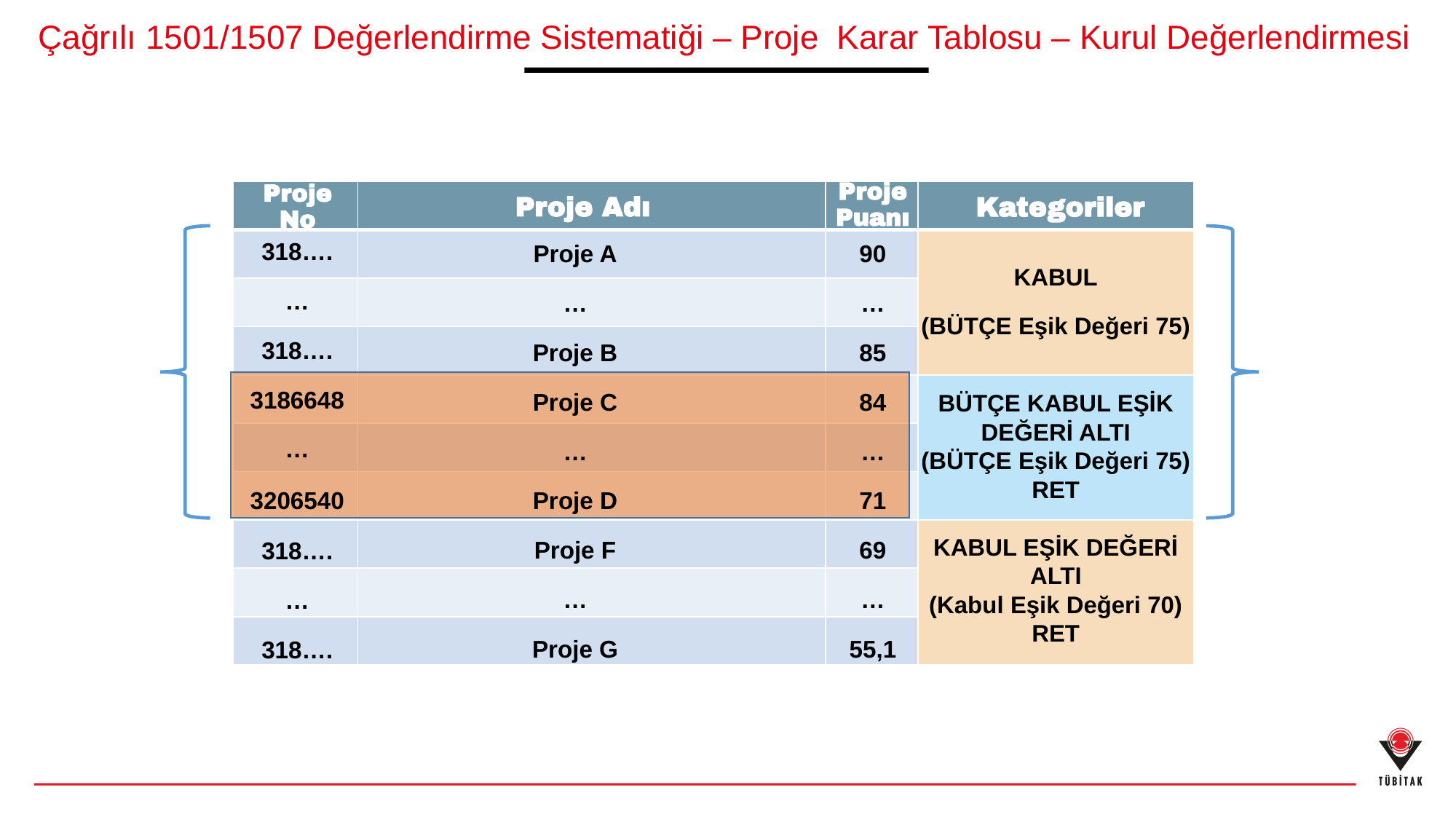

Çağrılı 1501/1507 Değerlendirme Sistematiği – Proje  Karar Tablosu – Kurul Değerlendirmesi

318….
…
318….
3186648
…

3206540
318….
…
318….
|  |  |  |  |
| --- | --- | --- | --- |
|  |  |  |  |
|  |  |  |  |
|  |  |  |  |
|  |  |  |  |
|  |  |  |  |
|  |  |  |  |
|  |  |  |  |
|  |  |  |  |
|  |  |  |  |
Proje
Puanı
# Proje No
Proje Adı
Kategoriler
Proje A
…
Proje B
Proje C
…
Proje D
Proje F
…
Proje G
90
…
85
84
…
71
69
…
55,1

KABUL
(BÜTÇE Eşik Değeri 75)

BÜTÇE KABUL EŞİK DEĞERİ ALTI
(BÜTÇE Eşik Değeri 75)
RET

KABUL EŞİK DEĞERİ ALTI
(Kabul Eşik Değeri 70)
RET